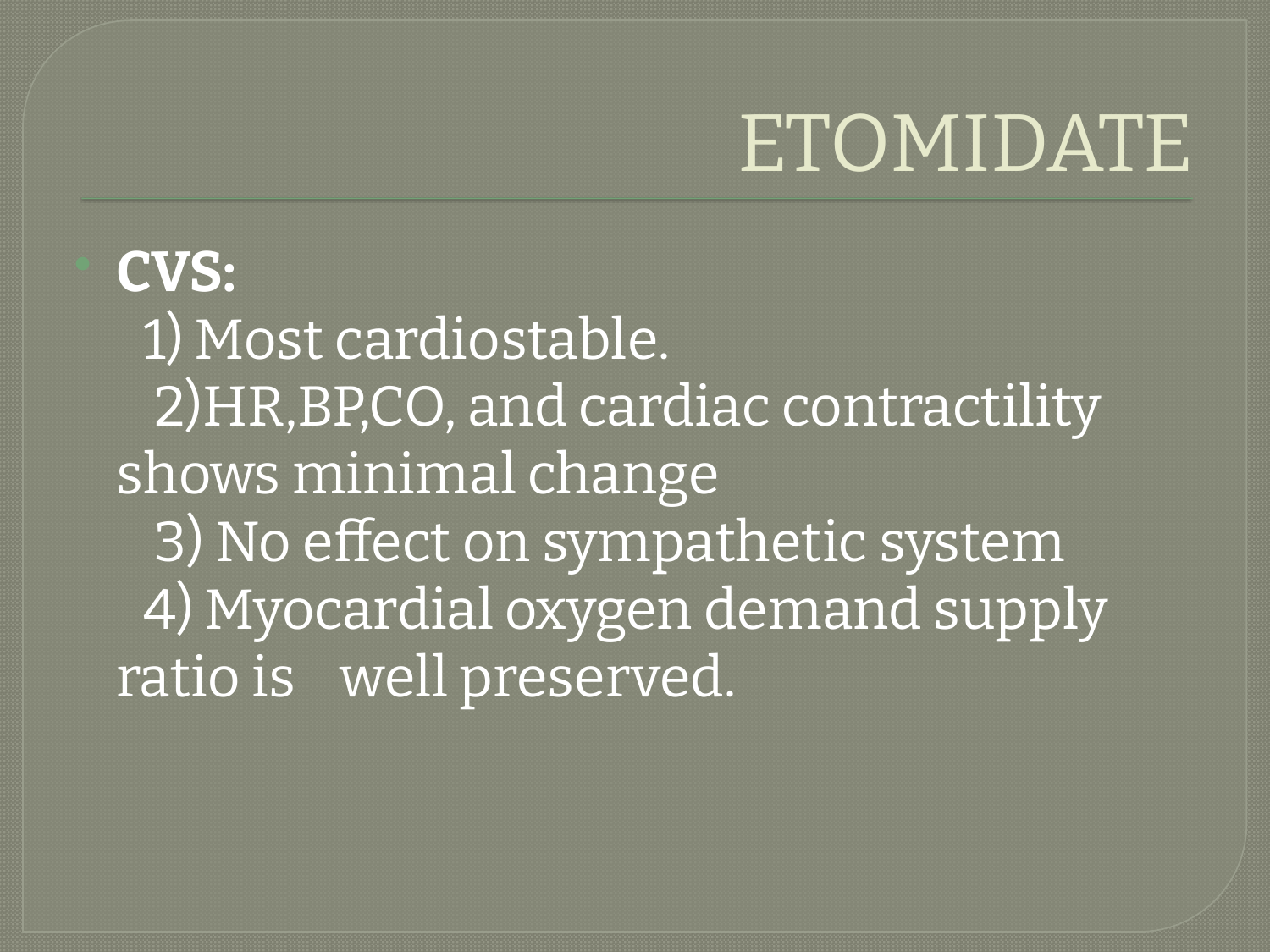

# ETOMIDATE
CVS:
      1) Most cardiostable.
       2)HR,BP,CO, and cardiac contractility shows minimal change
       3) No effect on sympathetic system
      4) Myocardial oxygen demand supply ratio is    well preserved.